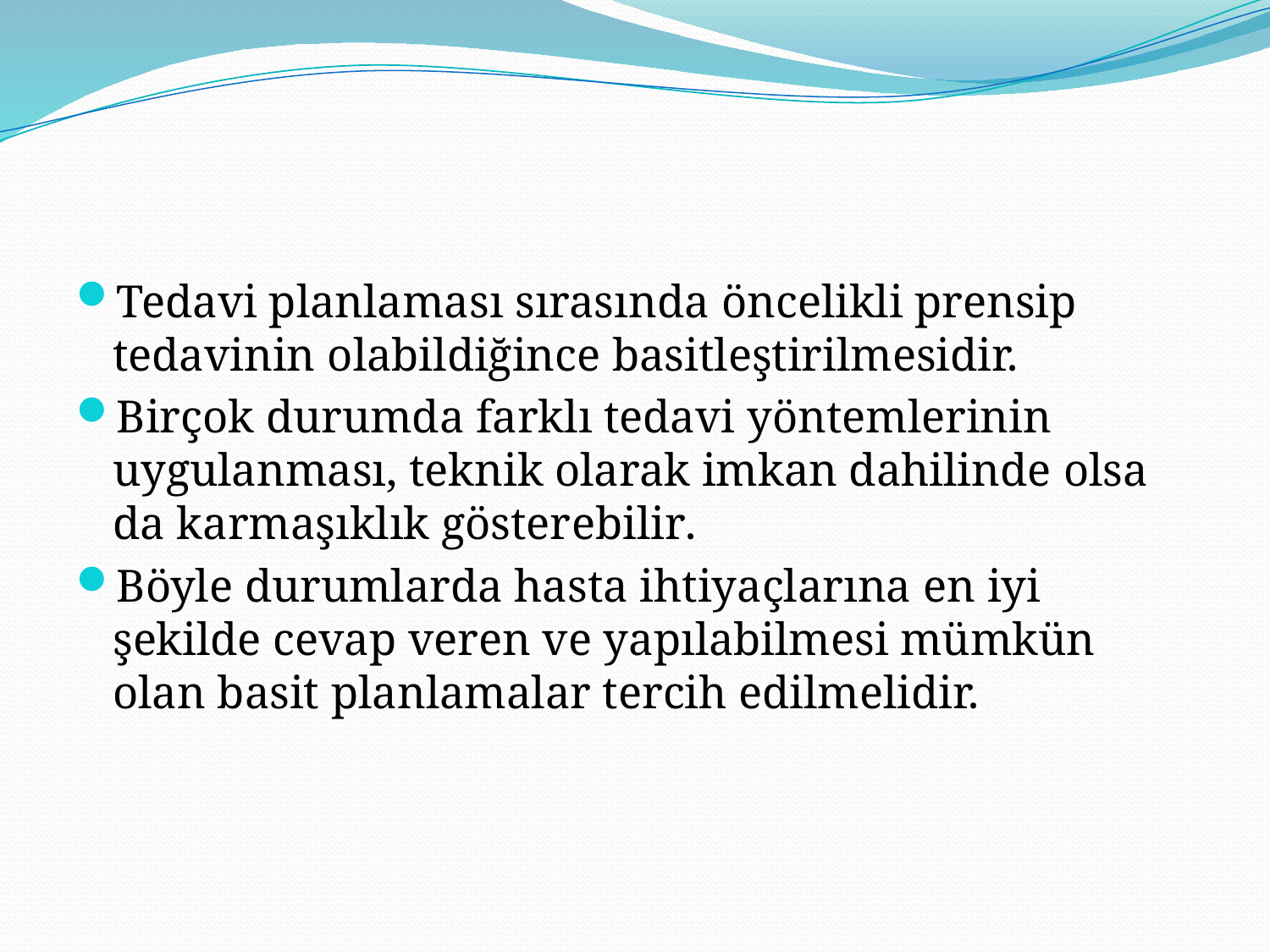

Tedavi planlaması sırasında öncelikli prensip tedavinin olabildiğince basitleştirilmesidir.
Birçok durumda farklı tedavi yöntemlerinin uygulanması, teknik olarak imkan dahilinde olsa da karmaşıklık gösterebilir.
Böyle durumlarda hasta ihtiyaçlarına en iyi şekilde cevap veren ve yapılabilmesi mümkün olan basit planlamalar tercih edilmelidir.